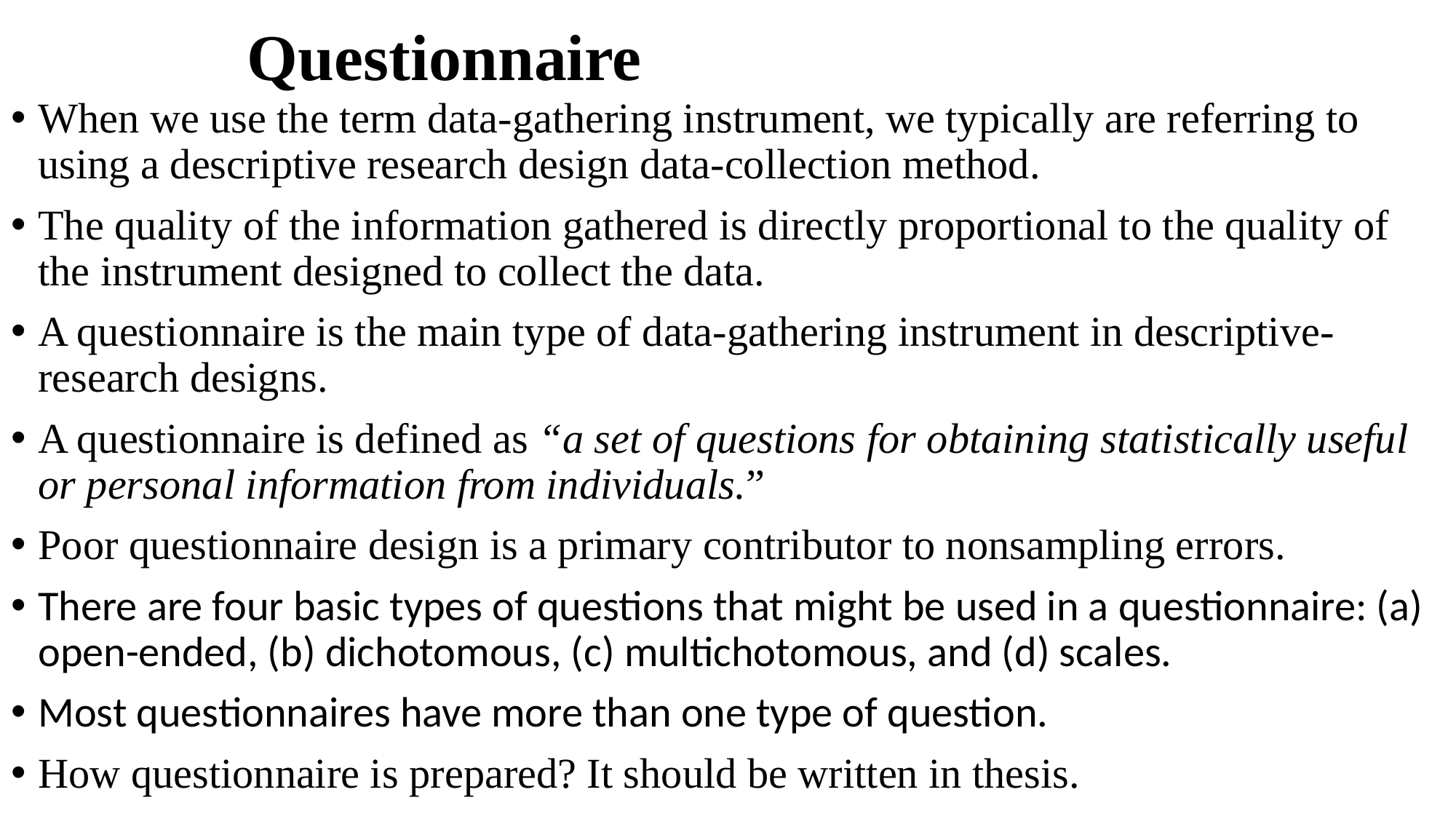

# Questionnaire
When we use the term data-gathering instrument, we typically are referring to using a descriptive research design data-collection method.
The quality of the information gathered is directly proportional to the quality of the instrument designed to collect the data.
A questionnaire is the main type of data-gathering instrument in descriptive-research designs.
A questionnaire is defined as “a set of questions for obtaining statistically useful or personal information from individuals.”
Poor questionnaire design is a primary contributor to nonsampling errors.
There are four basic types of questions that might be used in a questionnaire: (a) open-ended, (b) dichotomous, (c) multichotomous, and (d) scales.
Most questionnaires have more than one type of question.
How questionnaire is prepared? It should be written in thesis.